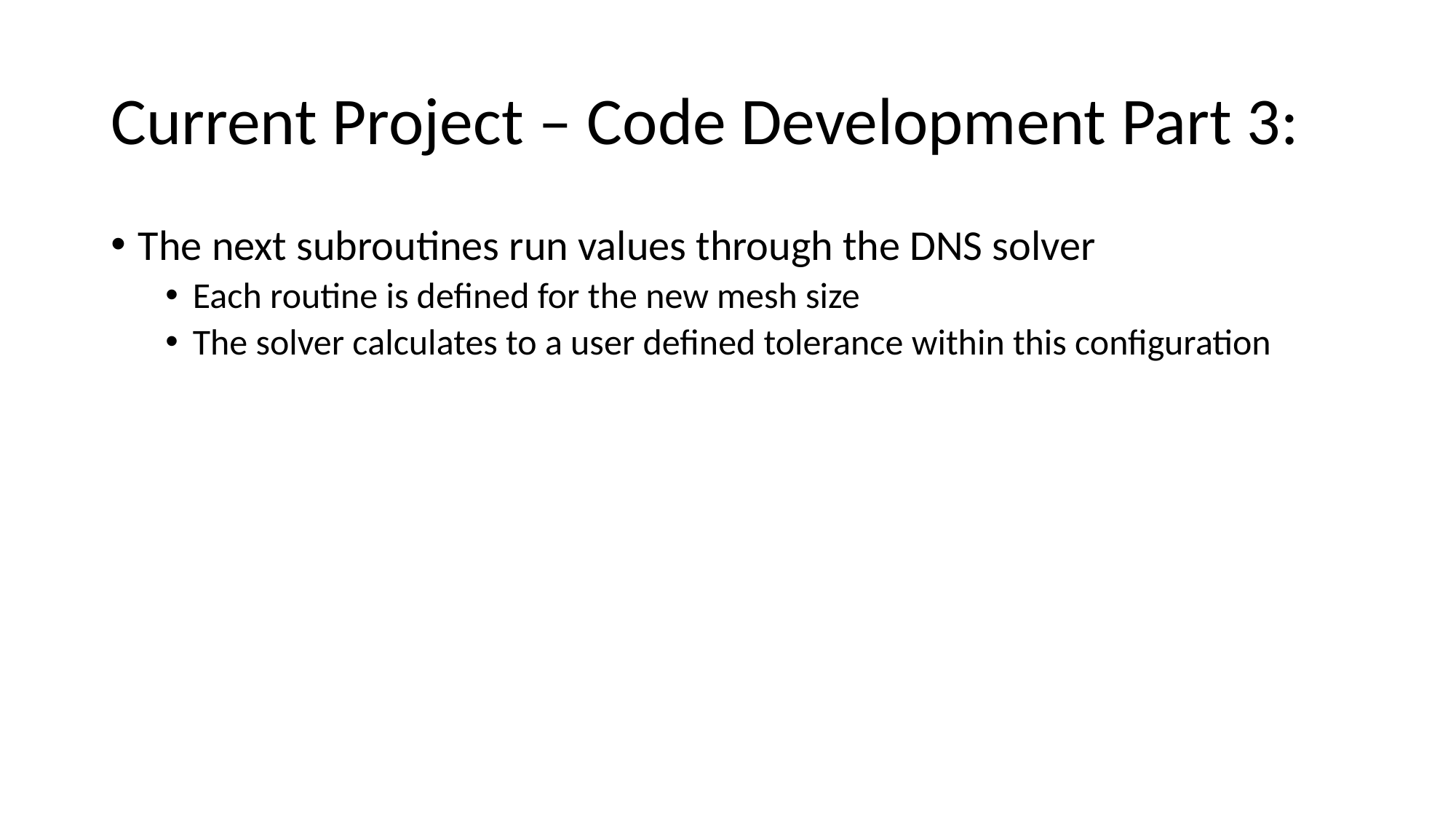

# Current Project – Code Development Part 3:
The next subroutines run values through the DNS solver
Each routine is defined for the new mesh size
The solver calculates to a user defined tolerance within this configuration